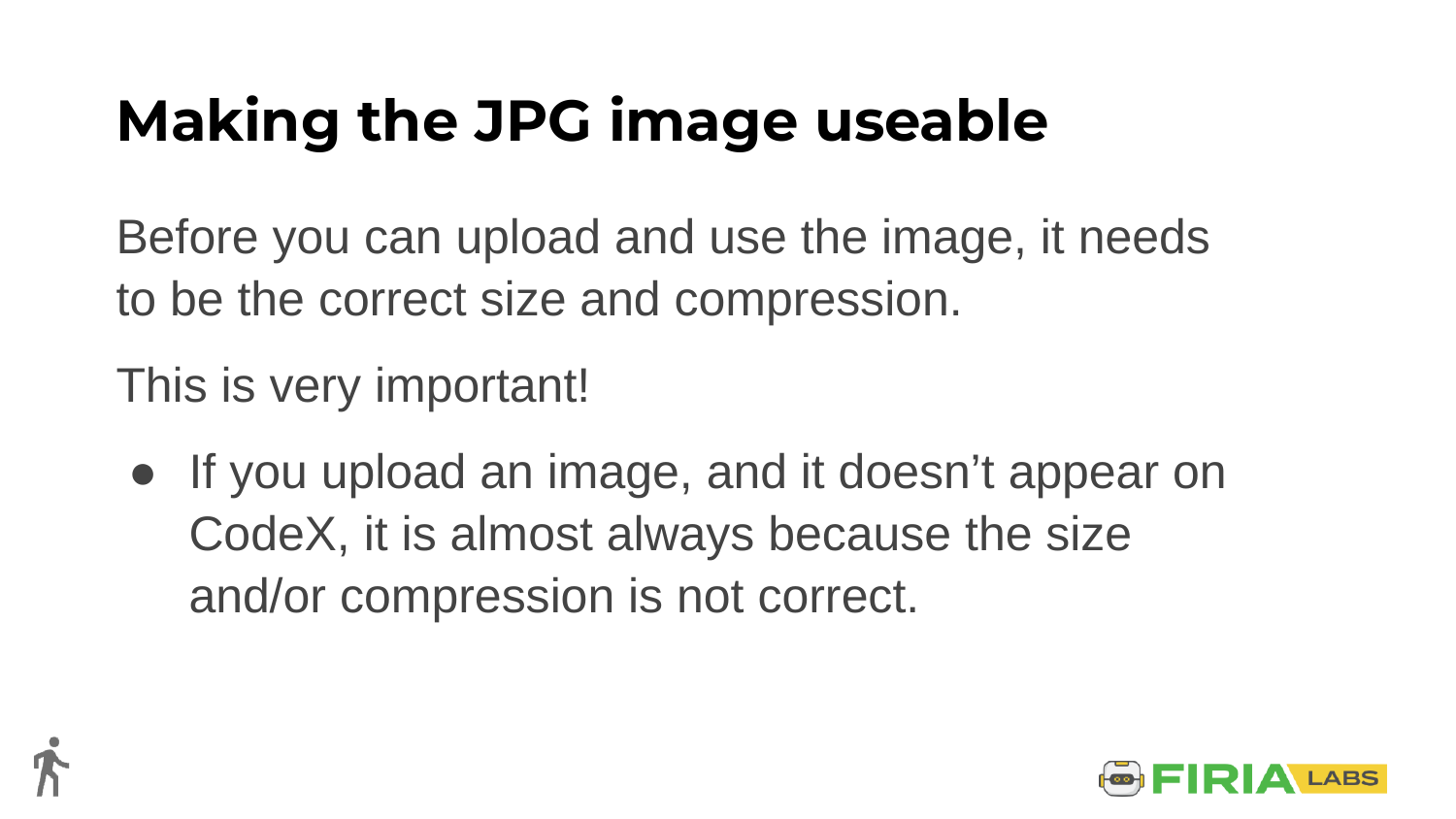

# Making the JPG image useable

Before you can upload and use the image, it needs to be the correct size and compression.
This is very important!
If you upload an image, and it doesn’t appear on CodeX, it is almost always because the size and/or compression is not correct.